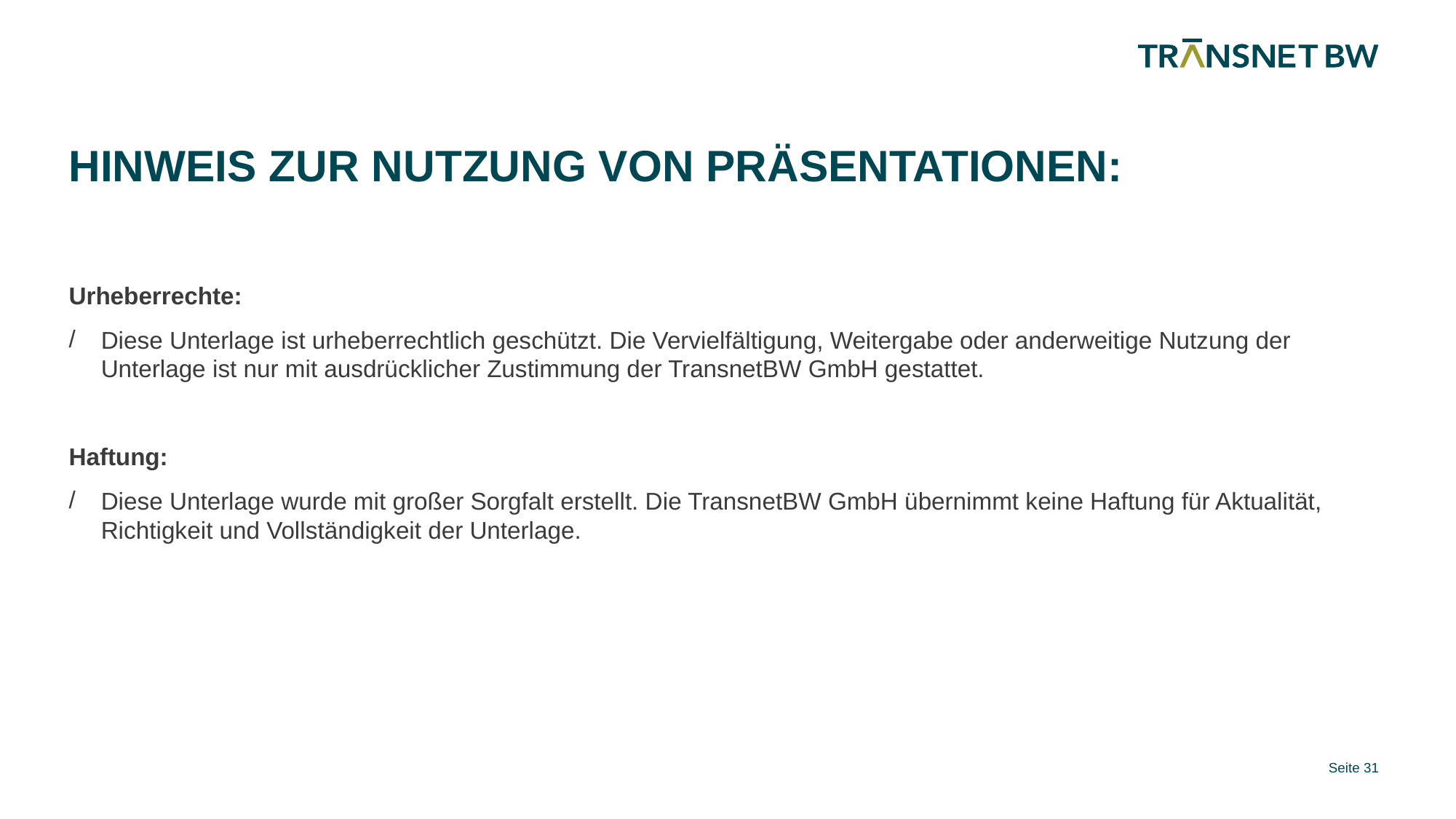

# Hinweis zur Nutzung von Präsentationen:
Urheberrechte:
Diese Unterlage ist urheberrechtlich geschützt. Die Vervielfältigung, Weitergabe oder anderweitige Nutzung der Unterlage ist nur mit ausdrücklicher Zustimmung der TransnetBW GmbH gestattet.

Haftung:
Diese Unterlage wurde mit großer Sorgfalt erstellt. Die TransnetBW GmbH übernimmt keine Haftung für Aktualität, Richtigkeit und Vollständigkeit der Unterlage.
Seite 31